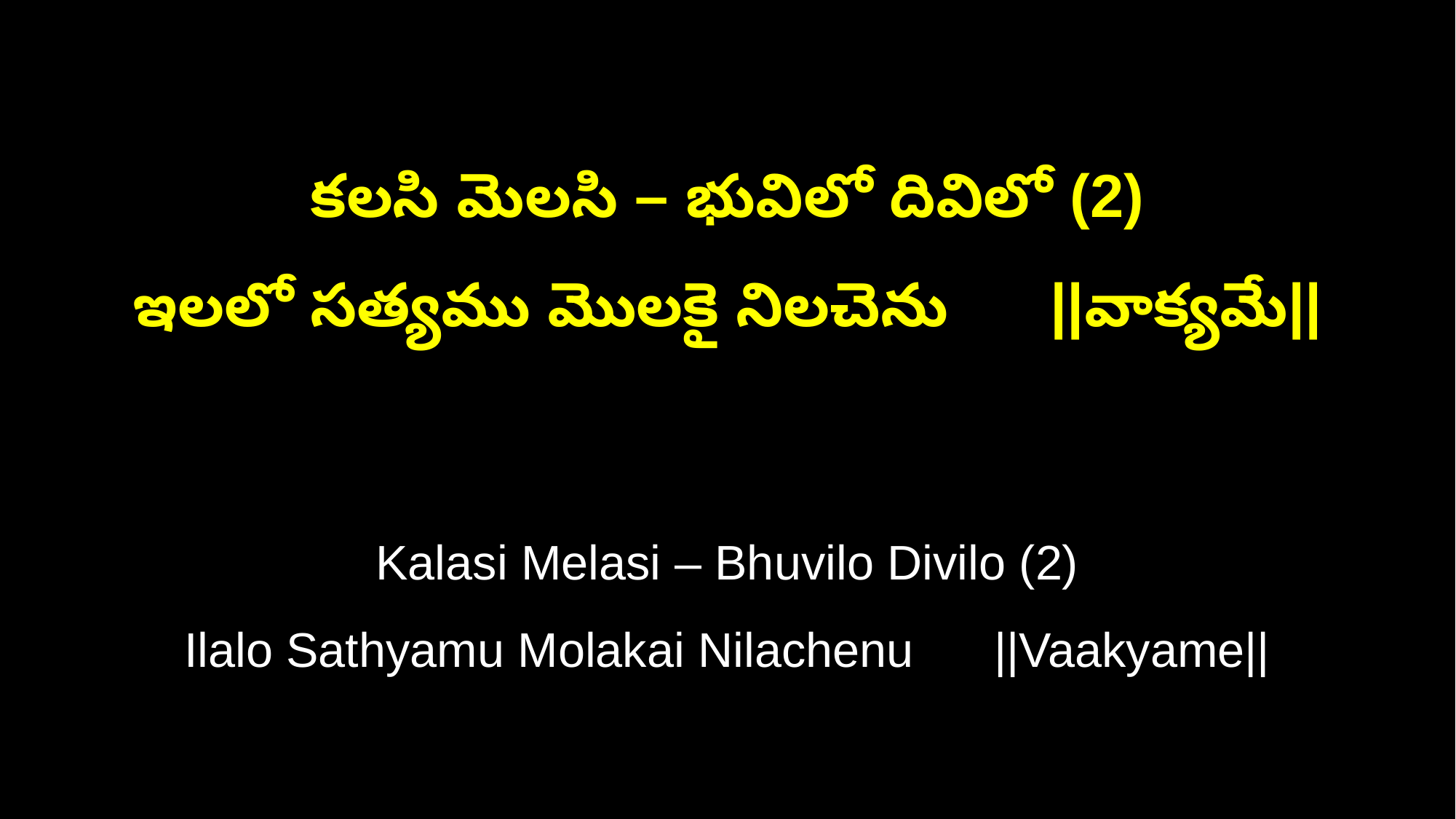

కలసి మెలసి – భువిలో దివిలో (2)
ఇలలో సత్యము మొలకై నిలచెను      ||వాక్యమే||
Kalasi Melasi – Bhuvilo Divilo (2)
Ilalo Sathyamu Molakai Nilachenu      ||Vaakyame||